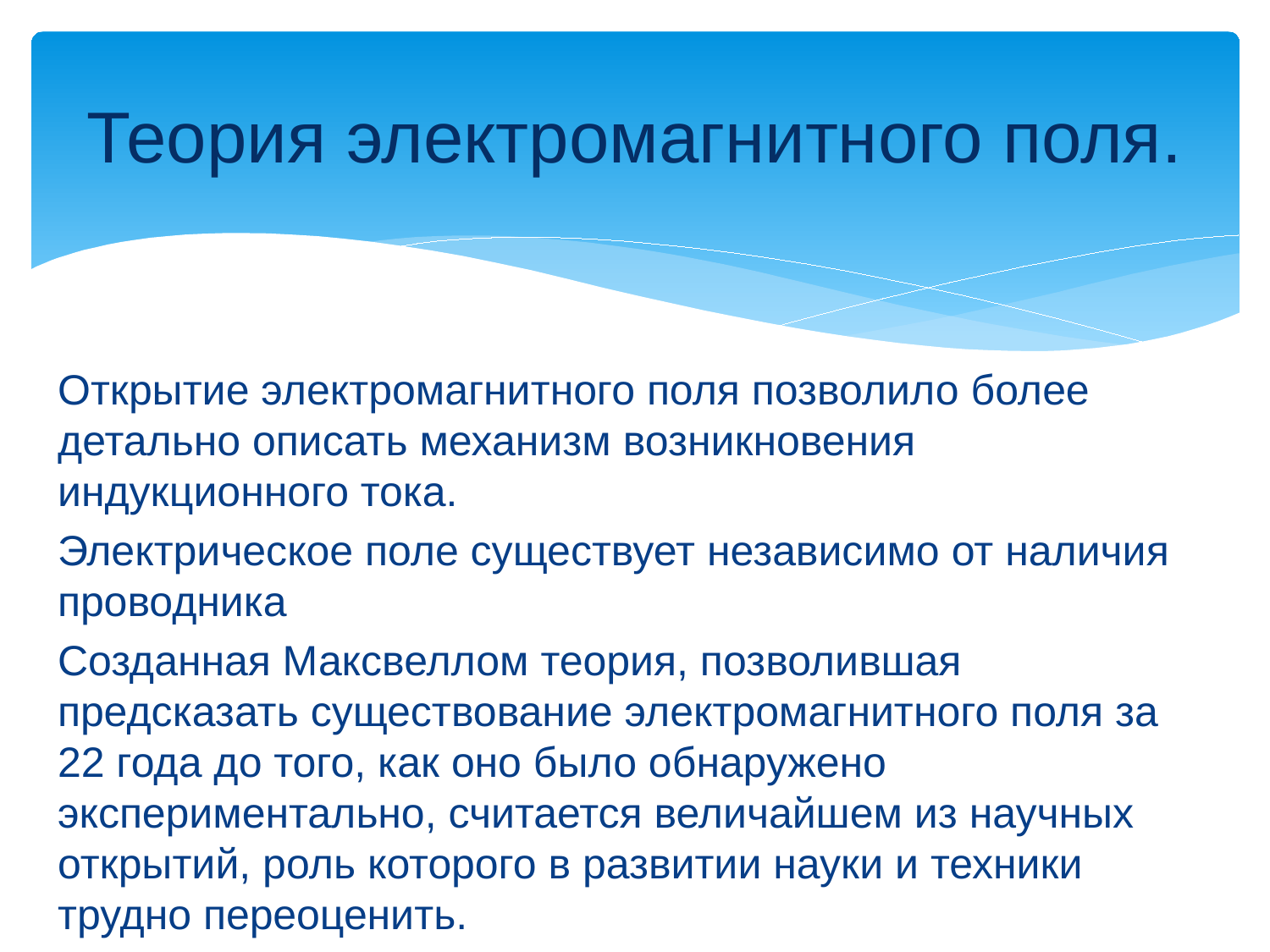

# Теория электромагнитного поля.
Открытие электромагнитного поля позволило более детально описать механизм возникновения индукционного тока.
Электрическое поле существует независимо от наличия проводника
Созданная Максвеллом теория, позволившая предсказать существование электромагнитного поля за 22 года до того, как оно было обнаружено экспериментально, считается величайшем из научных открытий, роль которого в развитии науки и техники трудно переоценить.